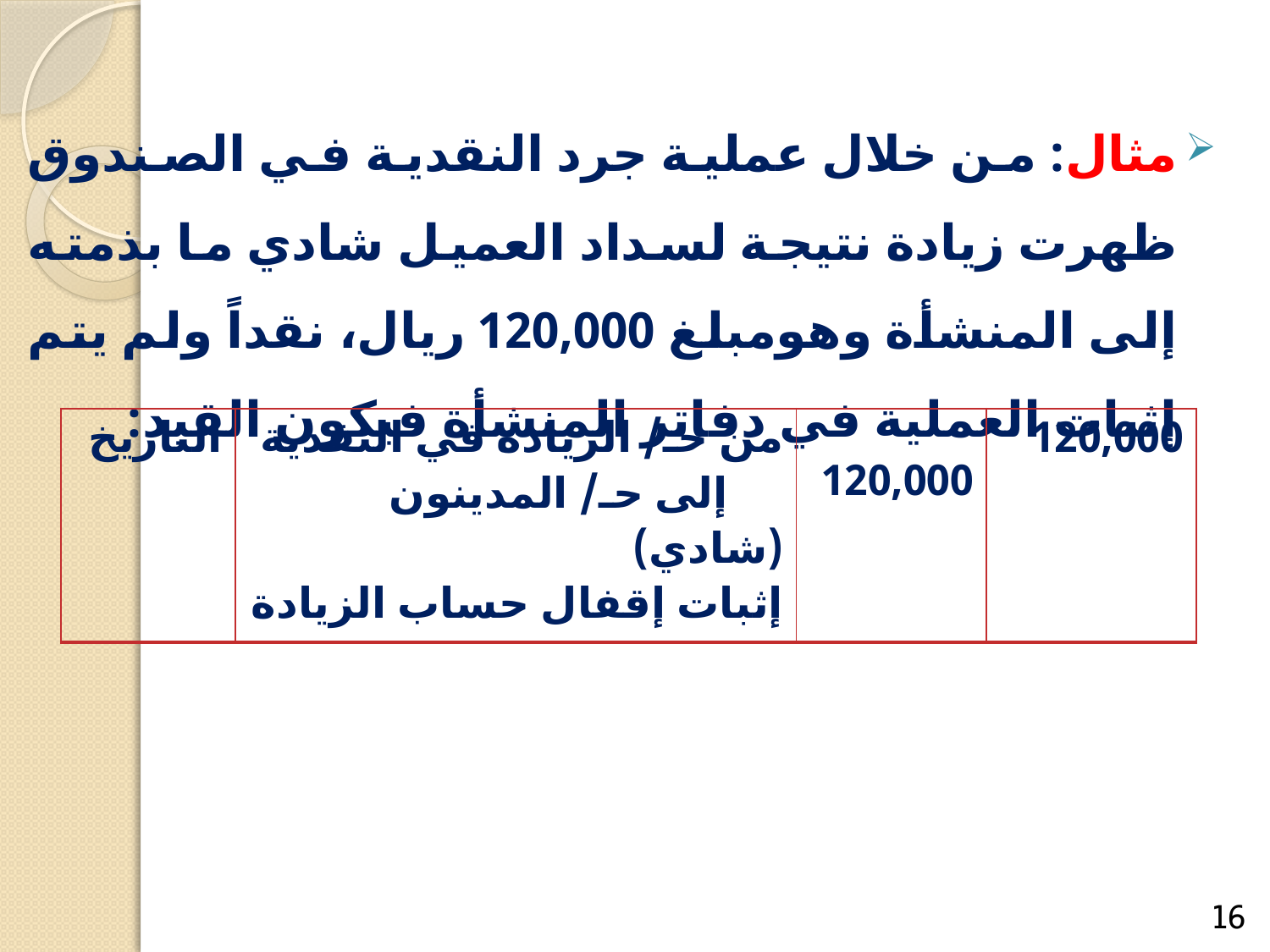

مثال: من خلال عملية جرد النقدية في الصندوق ظهرت زيادة نتيجة لسداد العميل شادي ما بذمته إلى المنشأة وهومبلغ 120,000 ريال، نقداً ولم يتم إثبات العملية في دفاتر المنشأة فيكون القيد:

| التاريخ | من حـ/ الزيادة في النقدية إلى حـ/ المدينون (شادي) إثبات إقفال حساب الزيادة | 120,000 | 120,000 |
| --- | --- | --- | --- |
16